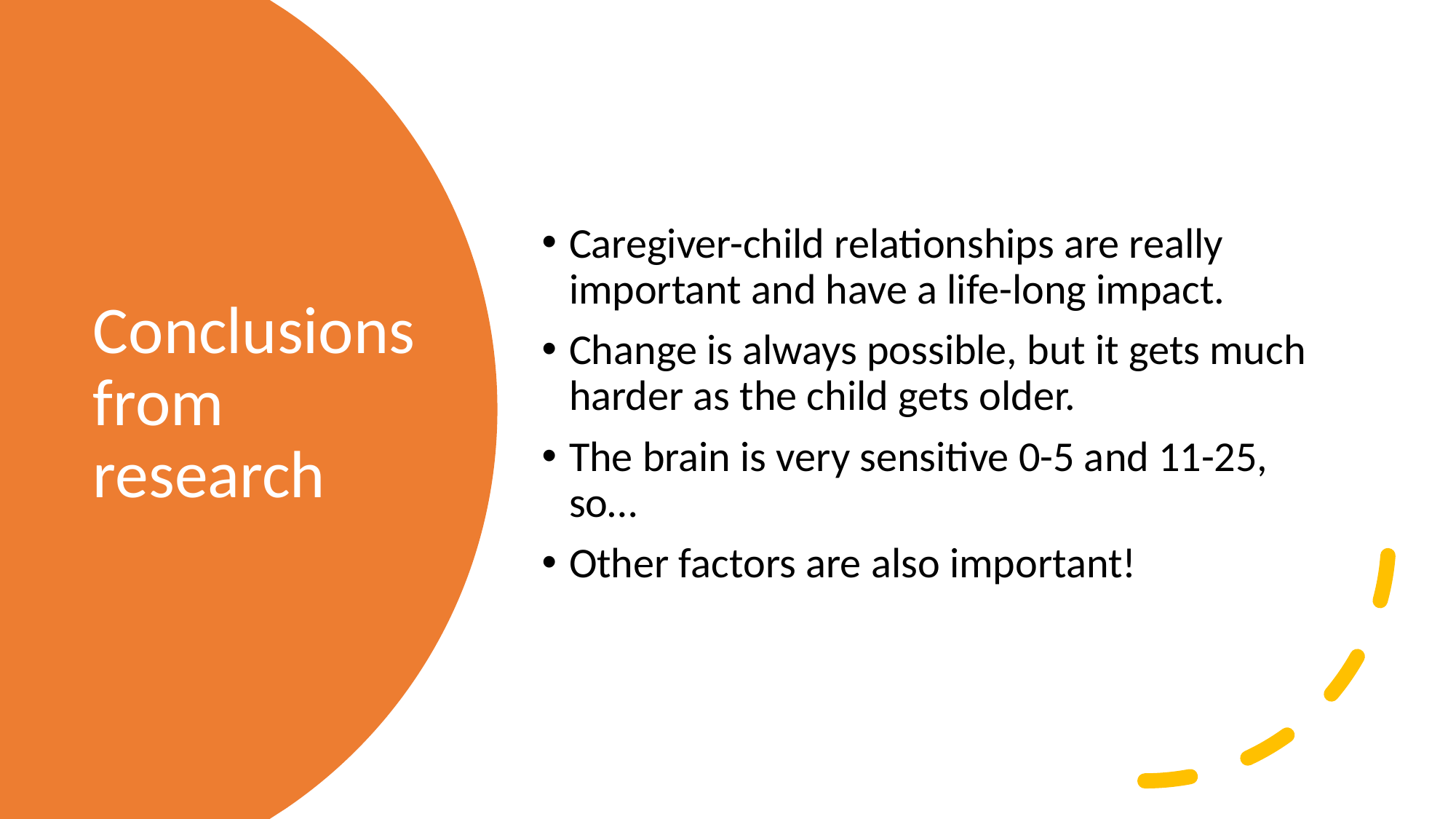

Caregiver-child relationships are really important and have a life-long impact.
Change is always possible, but it gets much harder as the child gets older.
The brain is very sensitive 0-5 and 11-25, so…
Other factors are also important!
# Conclusions from research